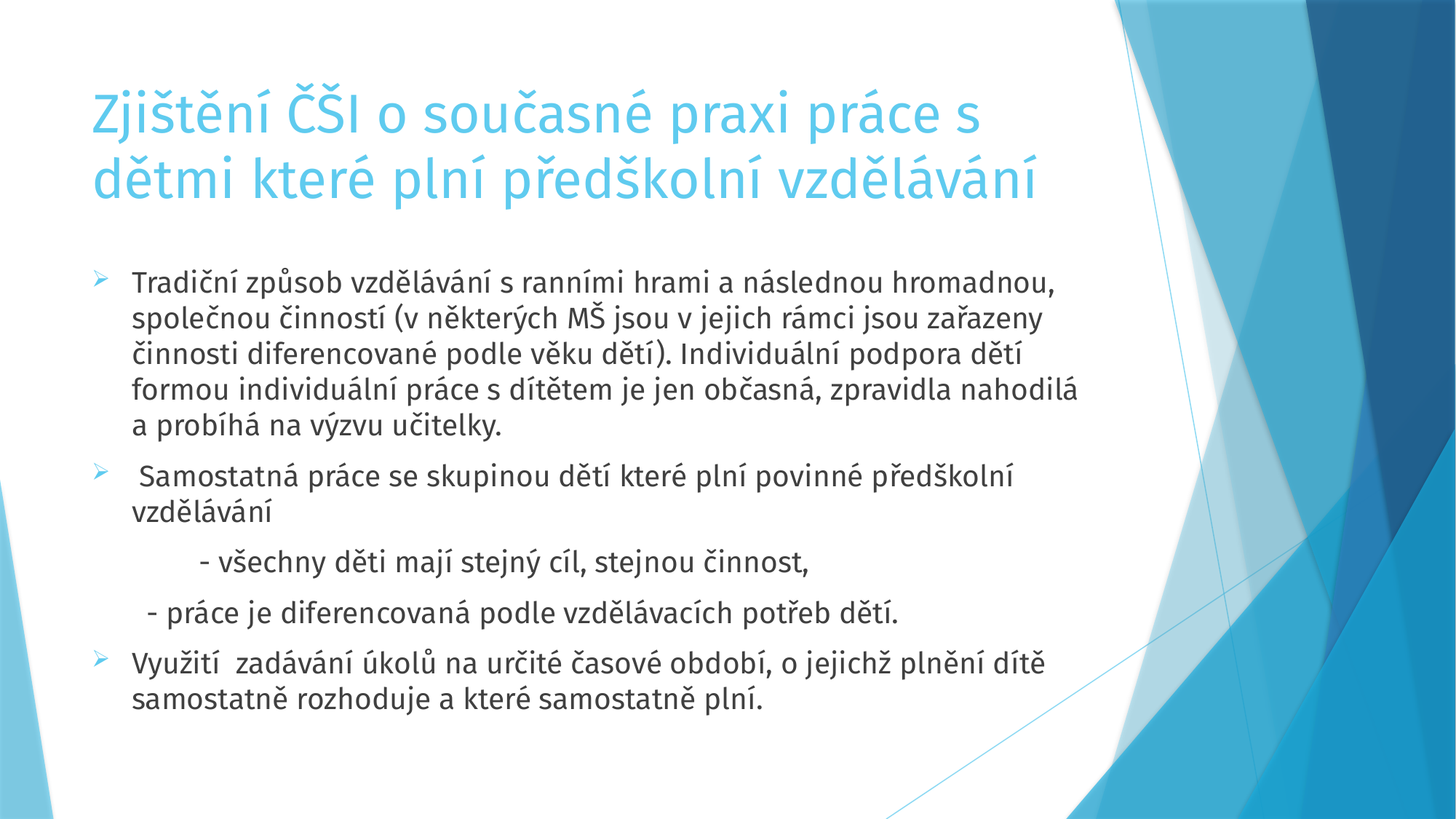

# Zjištění ČŠI o současné praxi práce s dětmi které plní předškolní vzdělávání
Tradiční způsob vzdělávání s ranními hrami a následnou hromadnou, společnou činností (v některých MŠ jsou v jejich rámci jsou zařazeny činnosti diferencované podle věku dětí). Individuální podpora dětí formou individuální práce s dítětem je jen občasná, zpravidla nahodilá a probíhá na výzvu učitelky.
 Samostatná práce se skupinou dětí které plní povinné předškolní vzdělávání
	- všechny děti mají stejný cíl, stejnou činnost,
       - práce je diferencovaná podle vzdělávacích potřeb dětí.
Využití  zadávání úkolů na určité časové období, o jejichž plnění dítě samostatně rozhoduje a které samostatně plní.